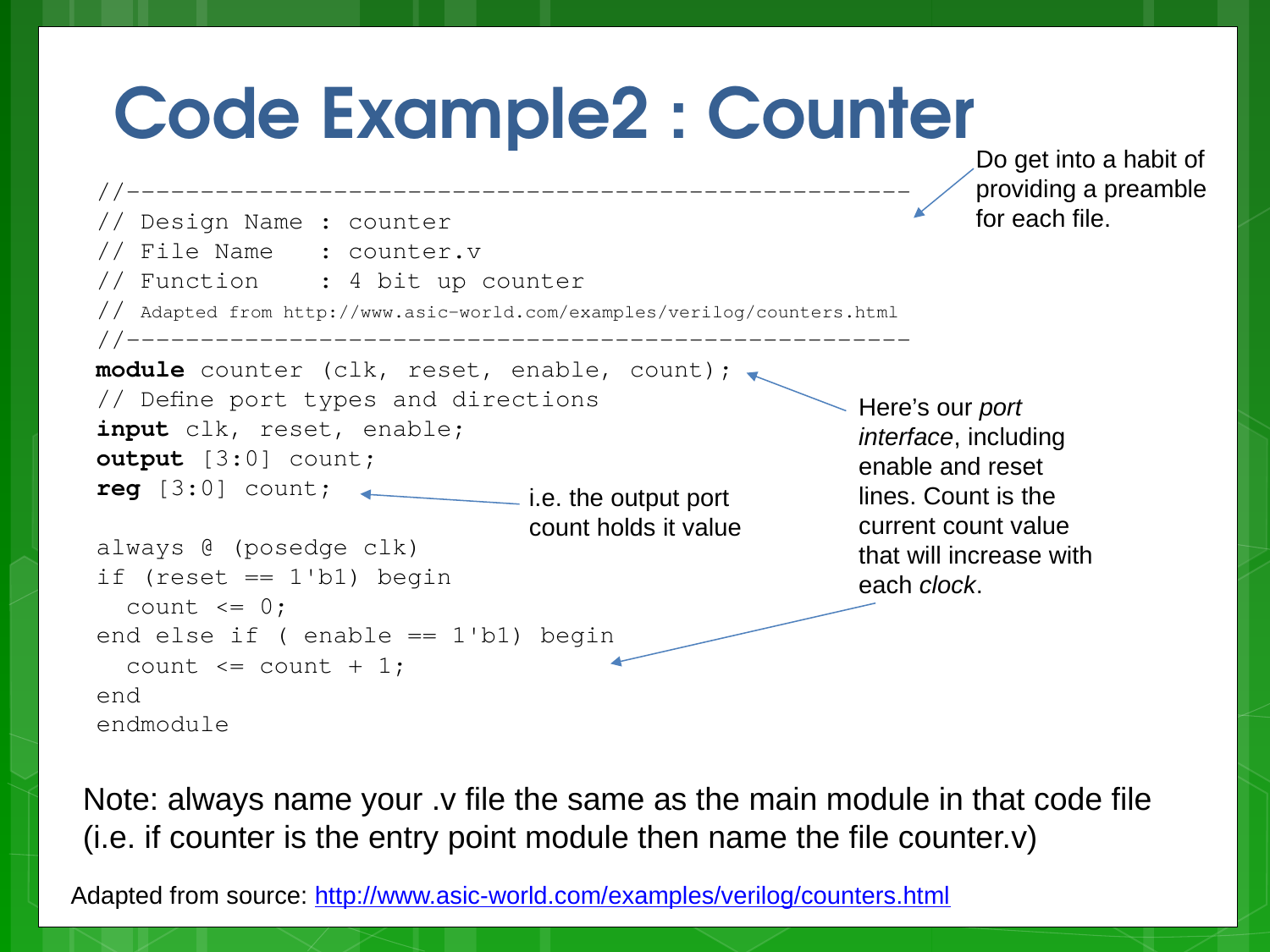

# Code Example2 : Counter
Do get into a habit of providing a preamble for each file.
//-----------------------------------------------------
// Design Name : counter
// File Name   : counter.v
// Function    : 4 bit up counter
// Adapted from http://www.asic-world.com/examples/verilog/counters.html
//-----------------------------------------------------
module counter (clk, reset, enable, count);
// Define port types and directions
input clk, reset, enable;
output [3:0] count;
reg [3:0] count;

always @ (posedge clk)
if (reset == 1'b1) begin
  count <= 0;
end else if ( enable == 1'b1) begin
  count <= count + 1;
end
endmodule
Here’s our port interface, including enable and reset lines. Count is the current count value that will increase with each clock.
i.e. the output port count holds it value
Note: always name your .v file the same as the main module in that code file
(i.e. if counter is the entry point module then name the file counter.v)
Adapted from source: http://www.asic-world.com/examples/verilog/counters.html